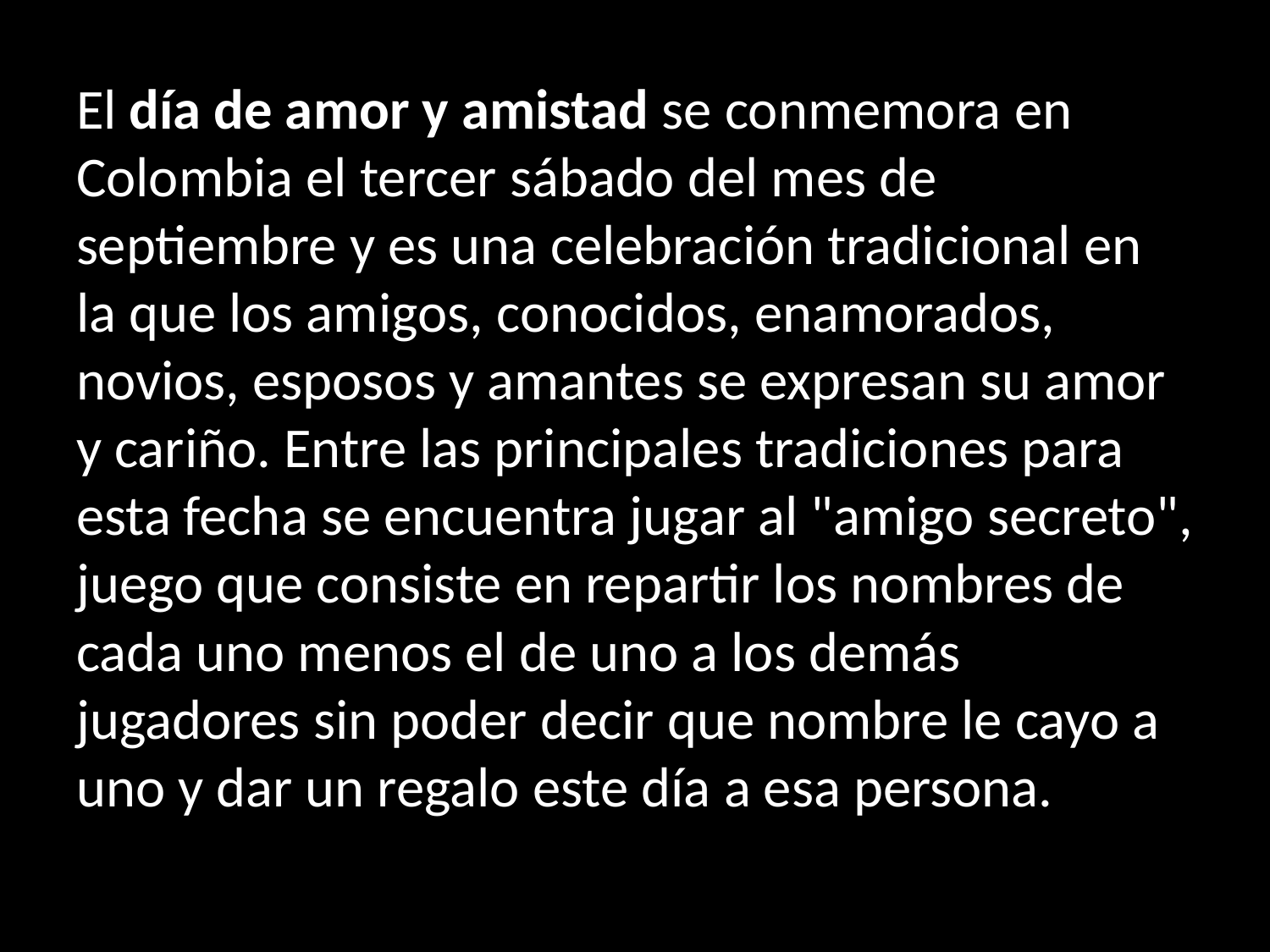

El día de amor y amistad se conmemora en Colombia el tercer sábado del mes de septiembre y es una celebración tradicional en la que los amigos, conocidos, enamorados, novios, esposos y amantes se expresan su amor y cariño. Entre las principales tradiciones para esta fecha se encuentra jugar al "amigo secreto", juego que consiste en repartir los nombres de cada uno menos el de uno a los demás jugadores sin poder decir que nombre le cayo a uno y dar un regalo este día a esa persona.